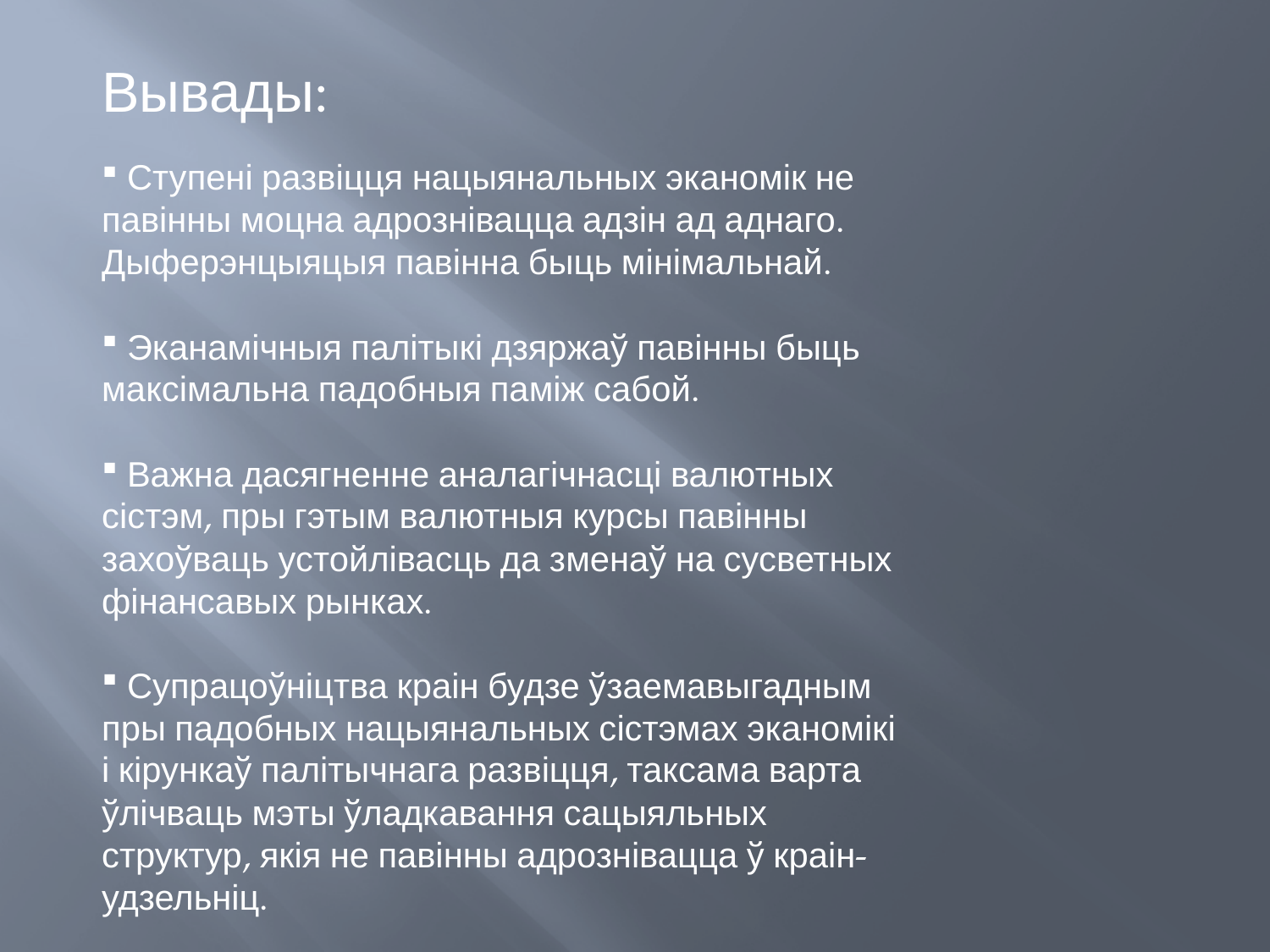

Вывады:
 Ступені развіцця нацыянальных эканомік не павінны моцна адрознівацца адзін ад аднаго. Дыферэнцыяцыя павінна быць мінімальнай.

 Эканамічныя палітыкі дзяржаў павінны быць максімальна падобныя паміж сабой.

 Важна дасягненне аналагічнасці валютных сістэм, пры гэтым валютныя курсы павінны захоўваць устойлівасць да зменаў на сусветных фінансавых рынках.

 Супрацоўніцтва краін будзе ўзаемавыгадным пры падобных нацыянальных сістэмах эканомікі і кірункаў палітычнага развіцця, таксама варта ўлічваць мэты ўладкавання сацыяльных структур, якія не павінны адрознівацца ў краін-удзельніц.